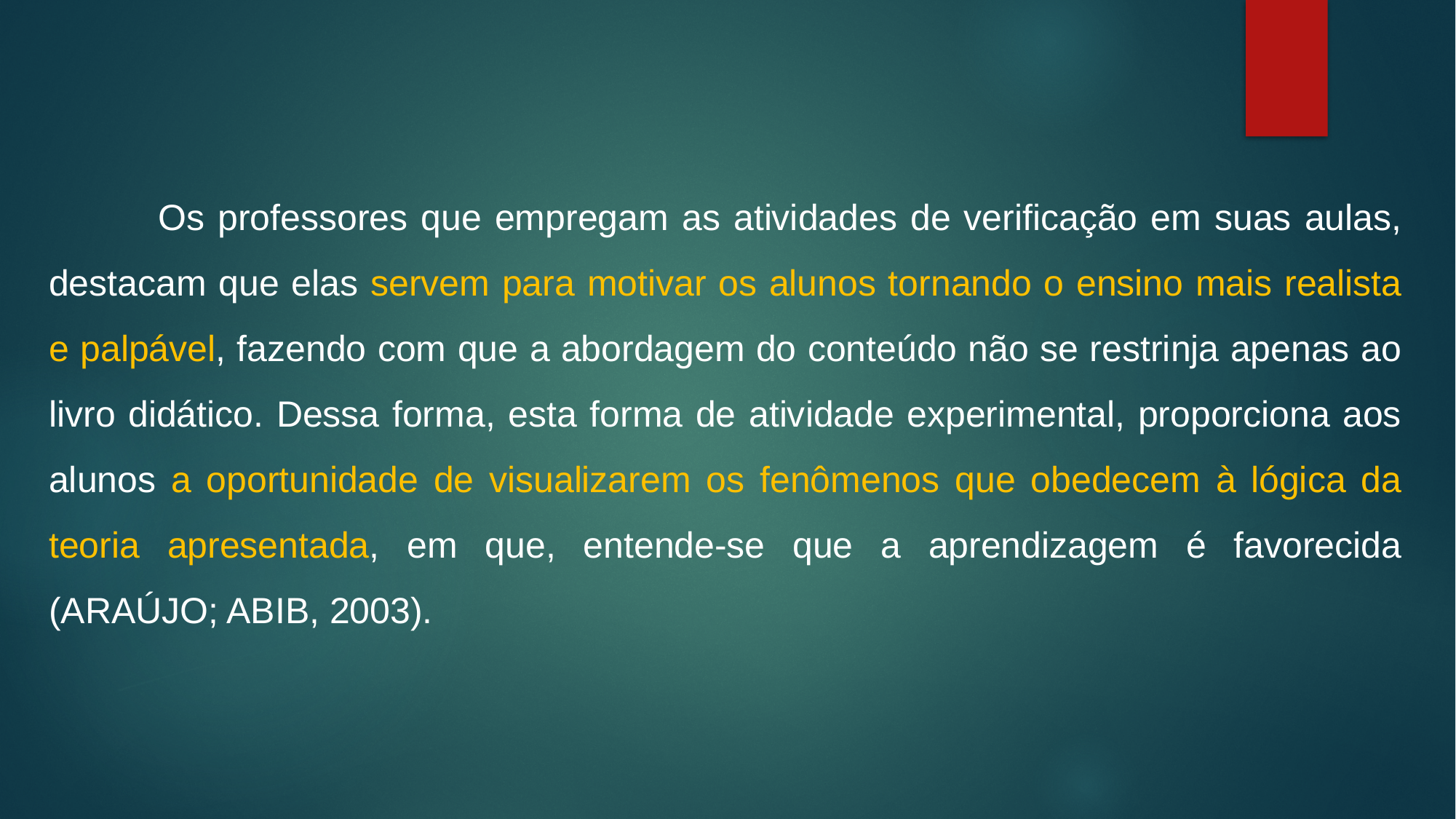

Os professores que empregam as atividades de verificação em suas aulas, destacam que elas servem para motivar os alunos tornando o ensino mais realista e palpável, fazendo com que a abordagem do conteúdo não se restrinja apenas ao livro didático. Dessa forma, esta forma de atividade experimental, proporciona aos alunos a oportunidade de visualizarem os fenômenos que obedecem à lógica da teoria apresentada, em que, entende-se que a aprendizagem é favorecida (ARAÚJO; ABIB, 2003).